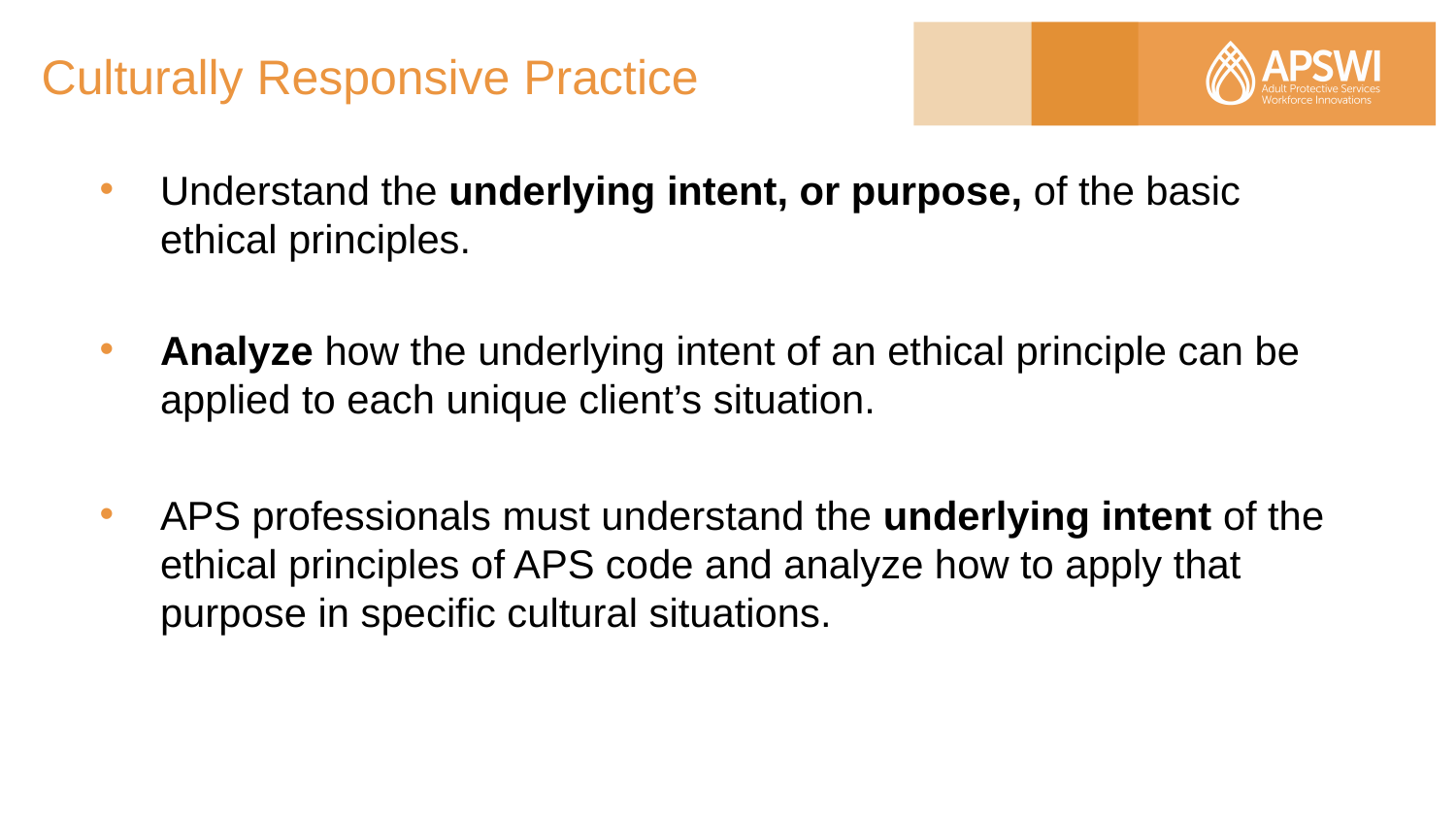

# Culturally Responsive Practice
Understand the underlying intent, or purpose, of the basic ethical principles.

Analyze how the underlying intent of an ethical principle can be applied to each unique client’s situation.

APS professionals must understand the underlying intent of the ethical principles of APS code and analyze how to apply that purpose in specific cultural situations.